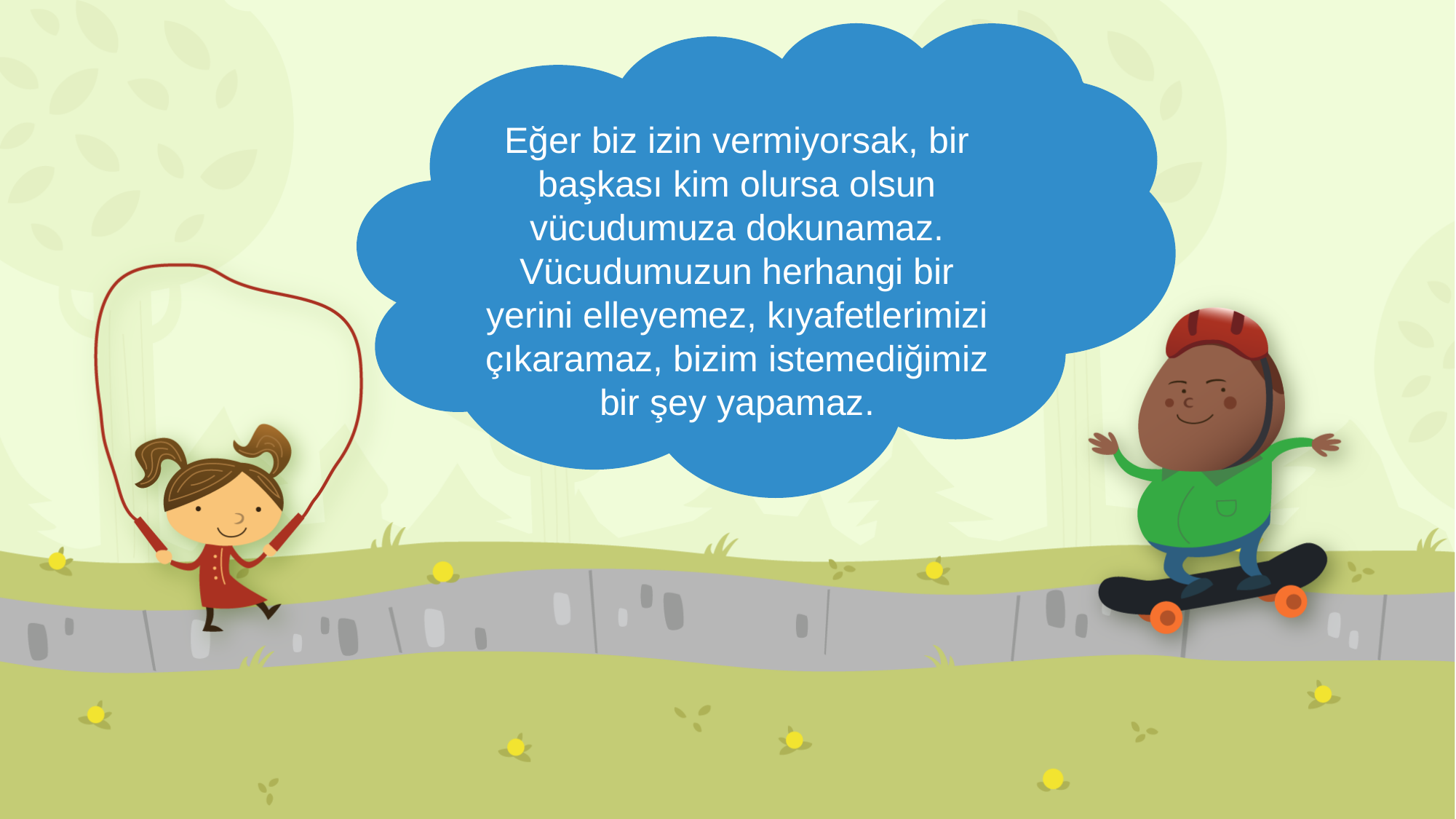

Eğer biz izin vermiyorsak, bir başkası kim olursa olsun vücudumuza dokunamaz. Vücudumuzun herhangi bir yerini elleyemez, kıyafetlerimizi çıkaramaz, bizim istemediğimiz bir şey yapamaz.